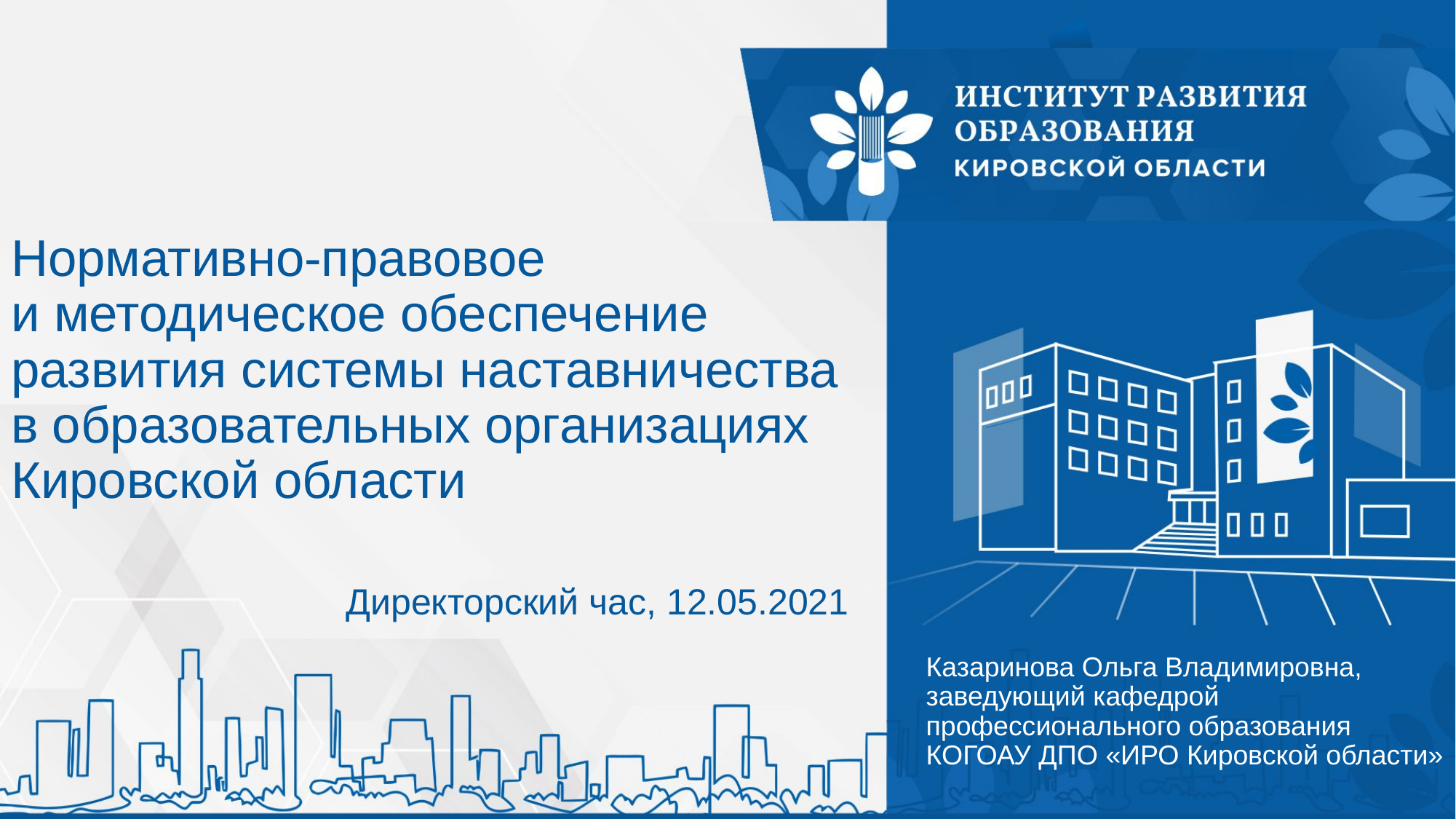

# Нормативно-правовое и методическое обеспечение развития системы наставничества в образовательных организациях Кировской области
Директорский час, 12.05.2021
Казаринова Ольга Владимировна,
заведующий кафедрой
профессионального образования
КОГОАУ ДПО «ИРО Кировской области»